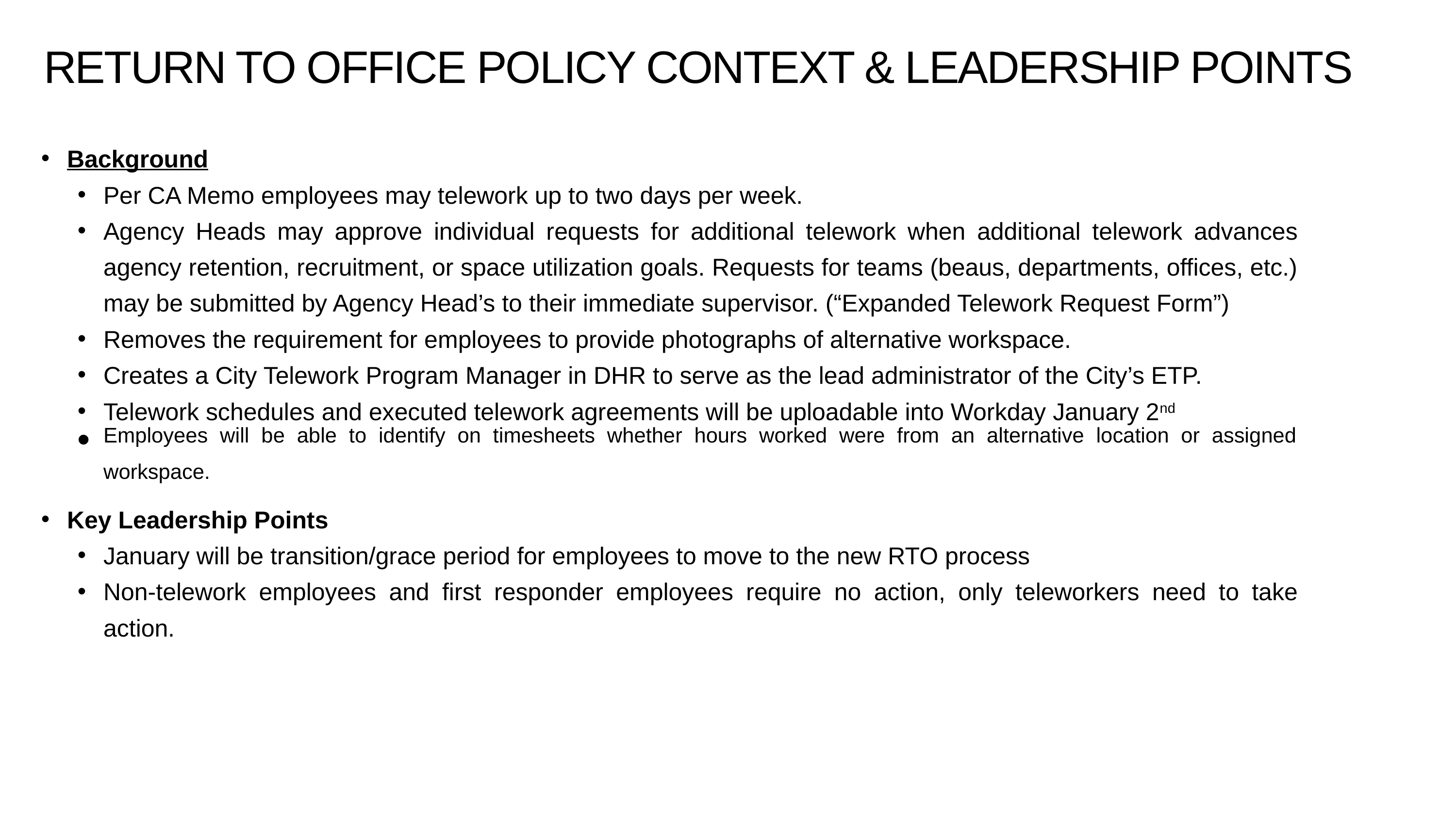

# RETURN TO OFFICE POLICY CONTEXT & LEADERSHIP POINTS
Background
Per CA Memo employees may telework up to two days per week.
Agency Heads may approve individual requests for additional telework when additional telework advances agency retention, recruitment, or space utilization goals. Requests for teams (beaus, departments, offices, etc.) may be submitted by Agency Head’s to their immediate supervisor. (“Expanded Telework Request Form”)
Removes the requirement for employees to provide photographs of alternative workspace.
Creates a City Telework Program Manager in DHR to serve as the lead administrator of the City’s ETP.
Telework schedules and executed telework agreements will be uploadable into Workday January 2nd
Employees will be able to identify on timesheets whether hours worked were from an alternative location or assigned workspace.
Key Leadership Points
January will be transition/grace period for employees to move to the new RTO process
Non-telework employees and first responder employees require no action, only teleworkers need to take action.